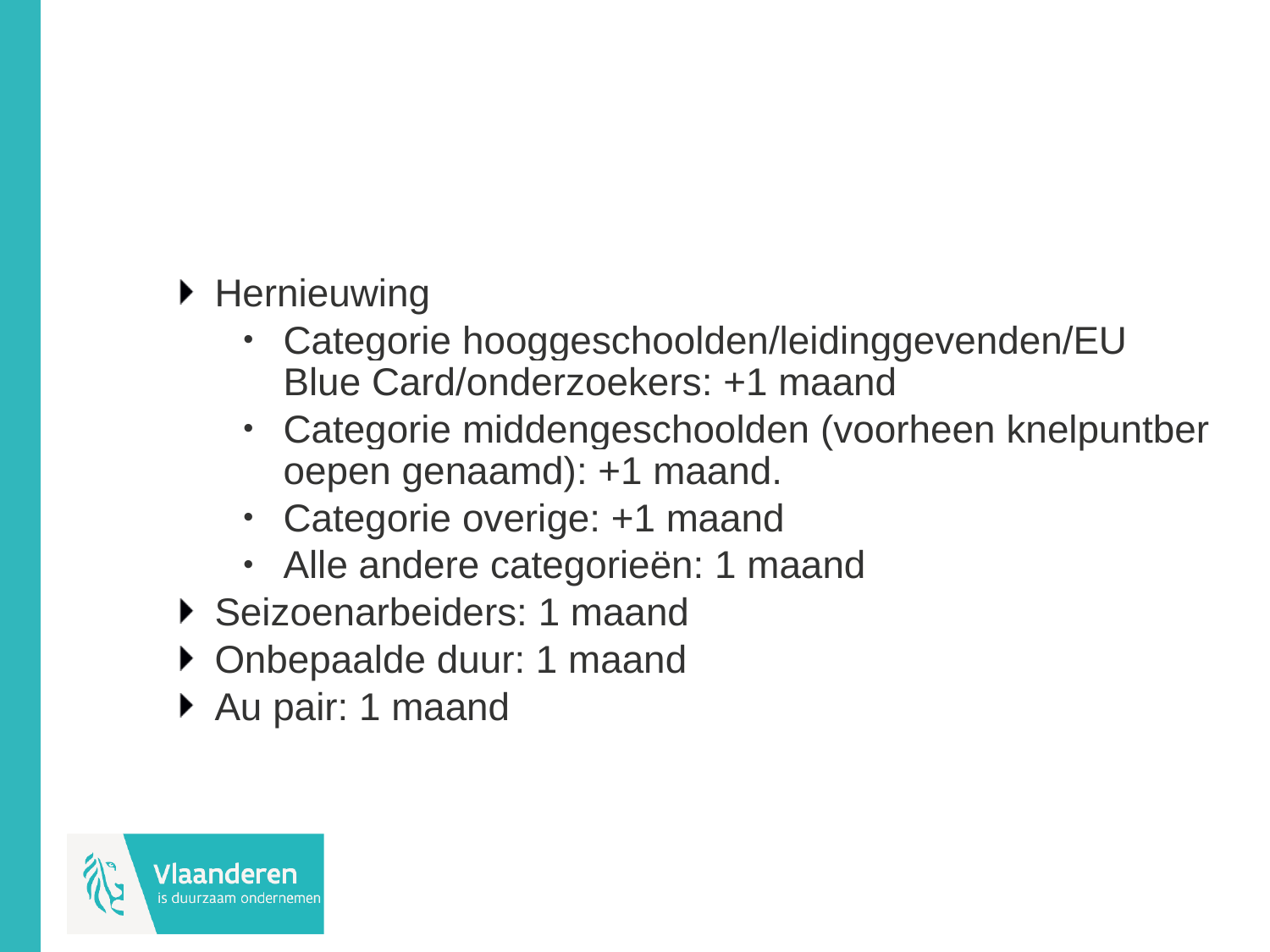

#
Hernieuwing
Categorie hooggeschoolden/leidinggevenden/EU Blue Card/onderzoekers: +1 maand
Categorie middengeschoolden (voorheen knelpuntberoepen genaamd): +1 maand.
Categorie overige: +1 maand
Alle andere categorieën: 1 maand
Seizoenarbeiders: 1 maand
Onbepaalde duur: 1 maand
Au pair: 1 maand